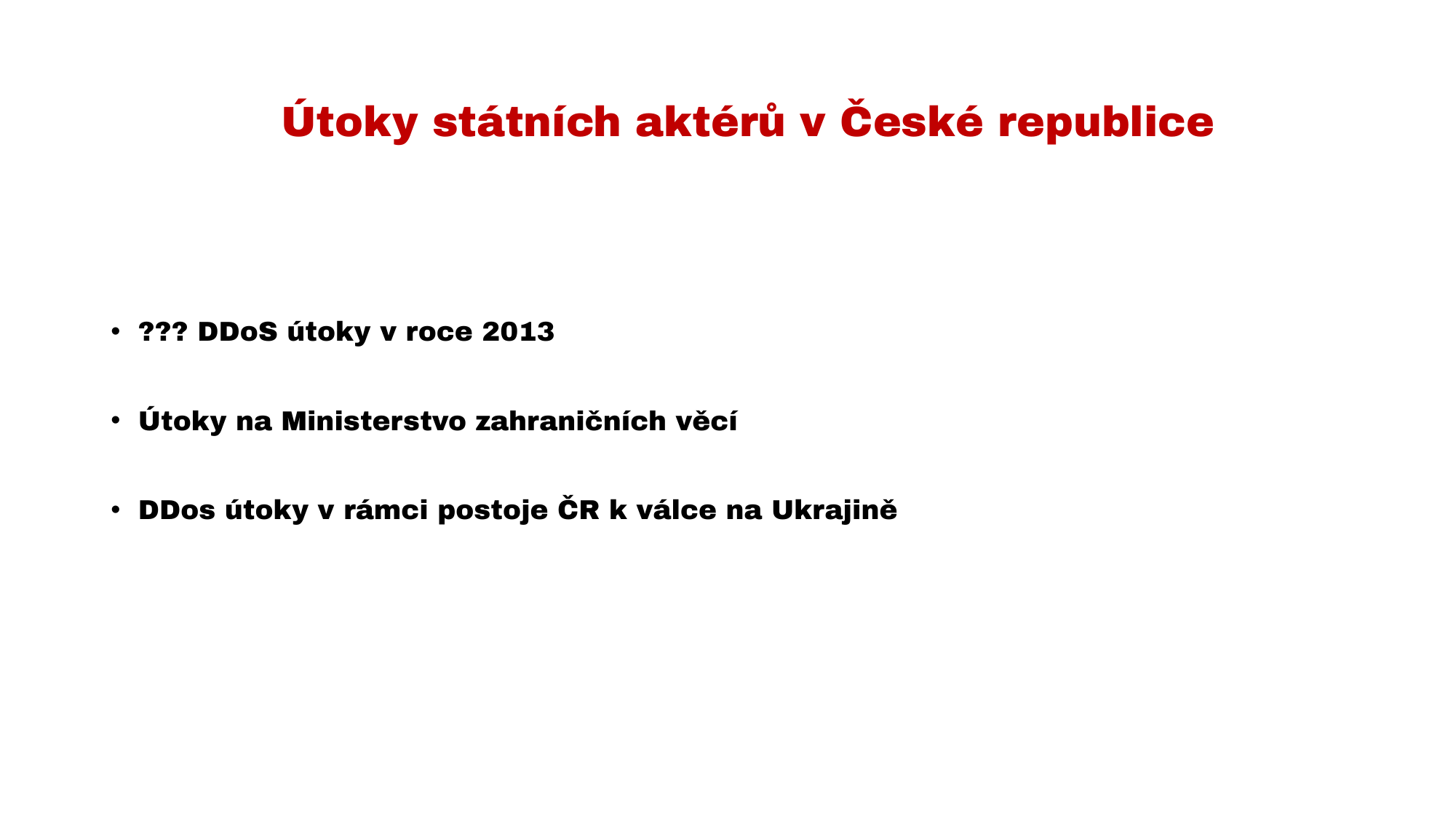

# Útoky státních aktérů v České republice
??? DDoS útoky v roce 2013

Útoky na Ministerstvo zahraničních věcí

DDos útoky v rámci postoje ČR k válce na Ukrajině